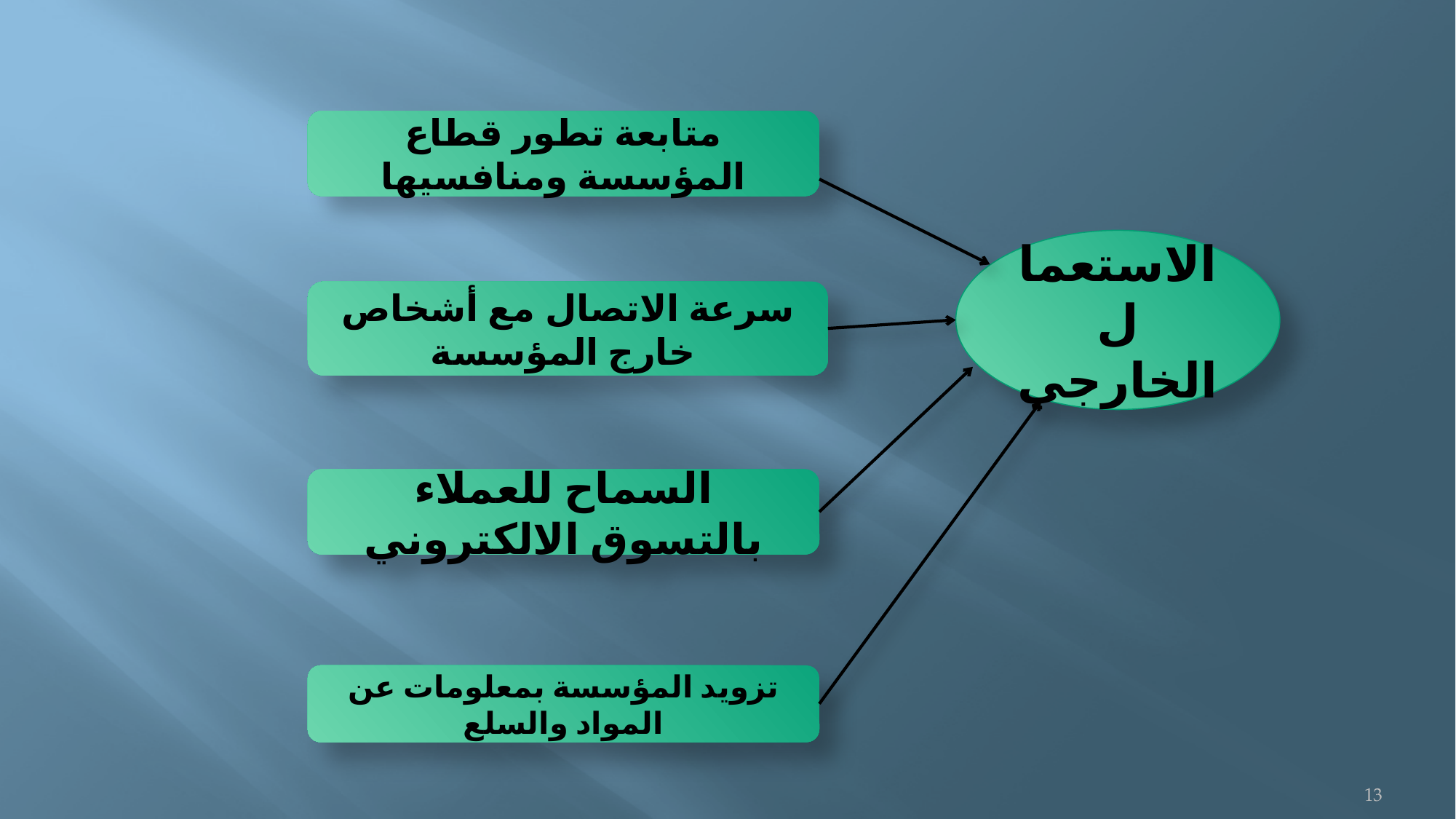

متابعة تطور قطاع المؤسسة ومنافسيها
الاستعمال الخارجي
سرعة الاتصال مع أشخاص خارج المؤسسة
السماح للعملاء بالتسوق الالكتروني
تزويد المؤسسة بمعلومات عن المواد والسلع
13